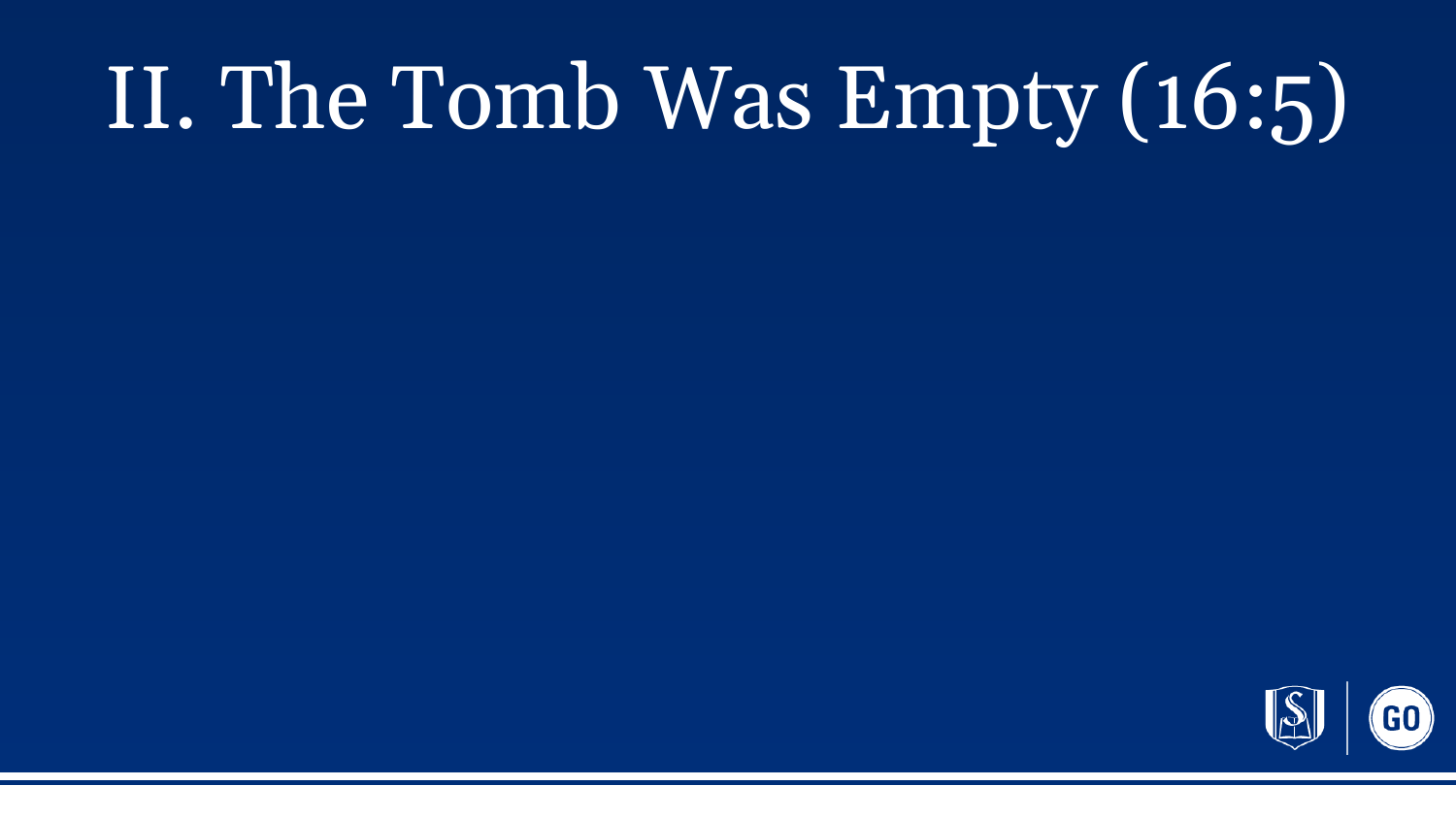

# II. The Tomb Was Empty (16:5)